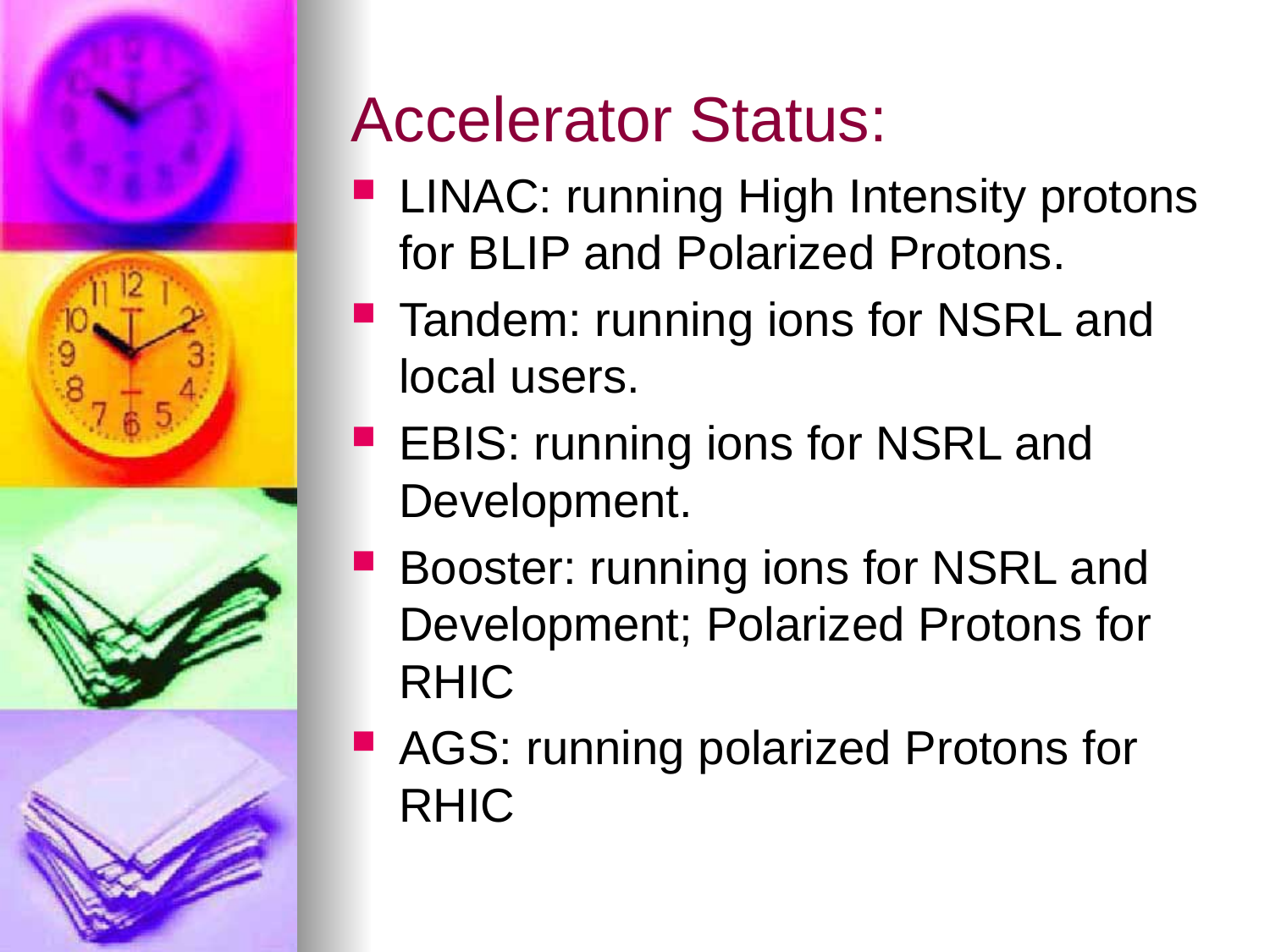

# Accelerator Status:
LINAC: running High Intensity protons for BLIP and Polarized Protons.
Tandem: running ions for NSRL and local users.
EBIS: running ions for NSRL and Development.
Booster: running ions for NSRL and  Development; Polarized Protons for  RHIC
AGS: running polarized Protons for RHIC